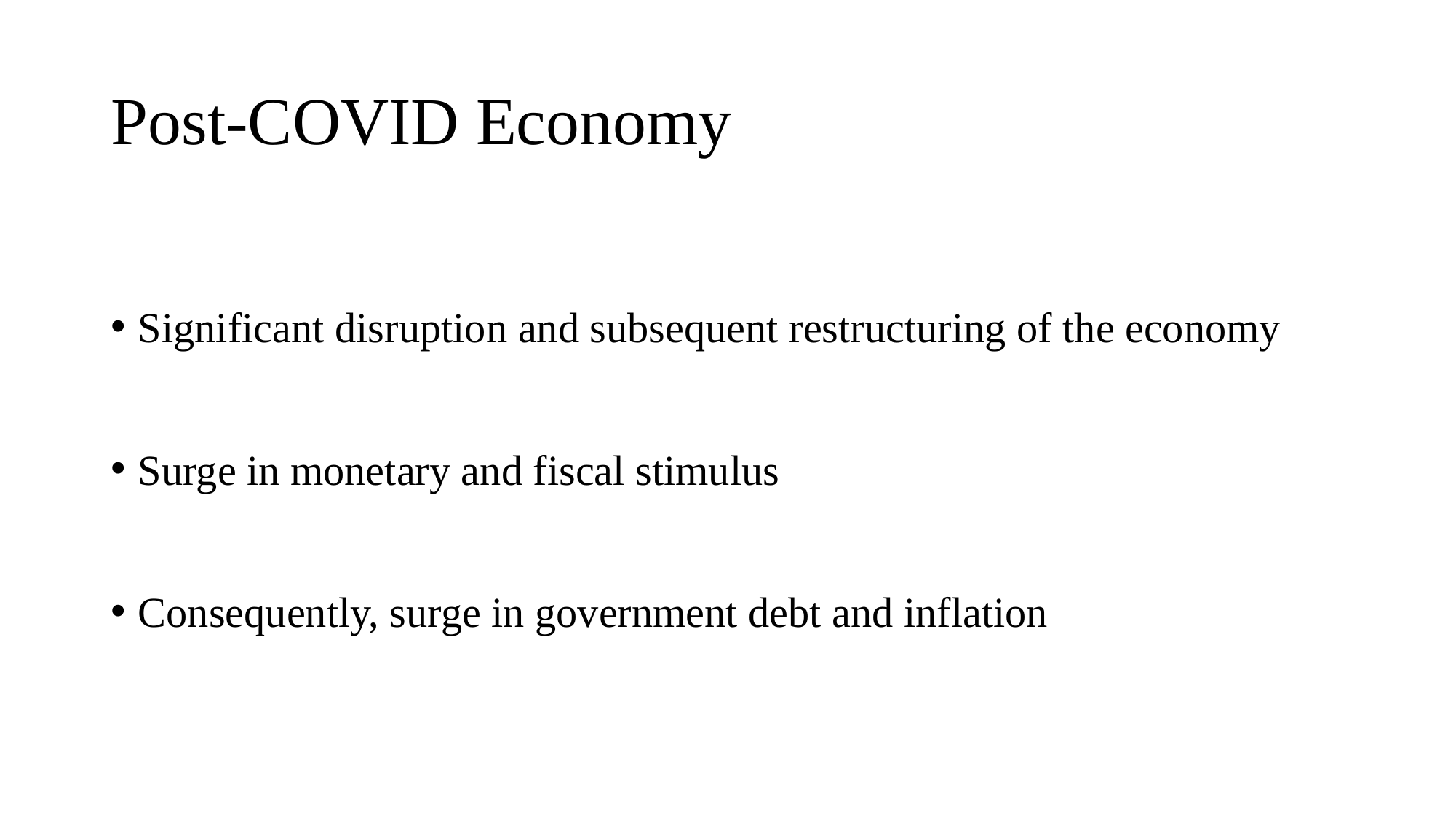

# Post-COVID Economy
Significant disruption and subsequent restructuring of the economy
Surge in monetary and fiscal stimulus
Consequently, surge in government debt and inflation